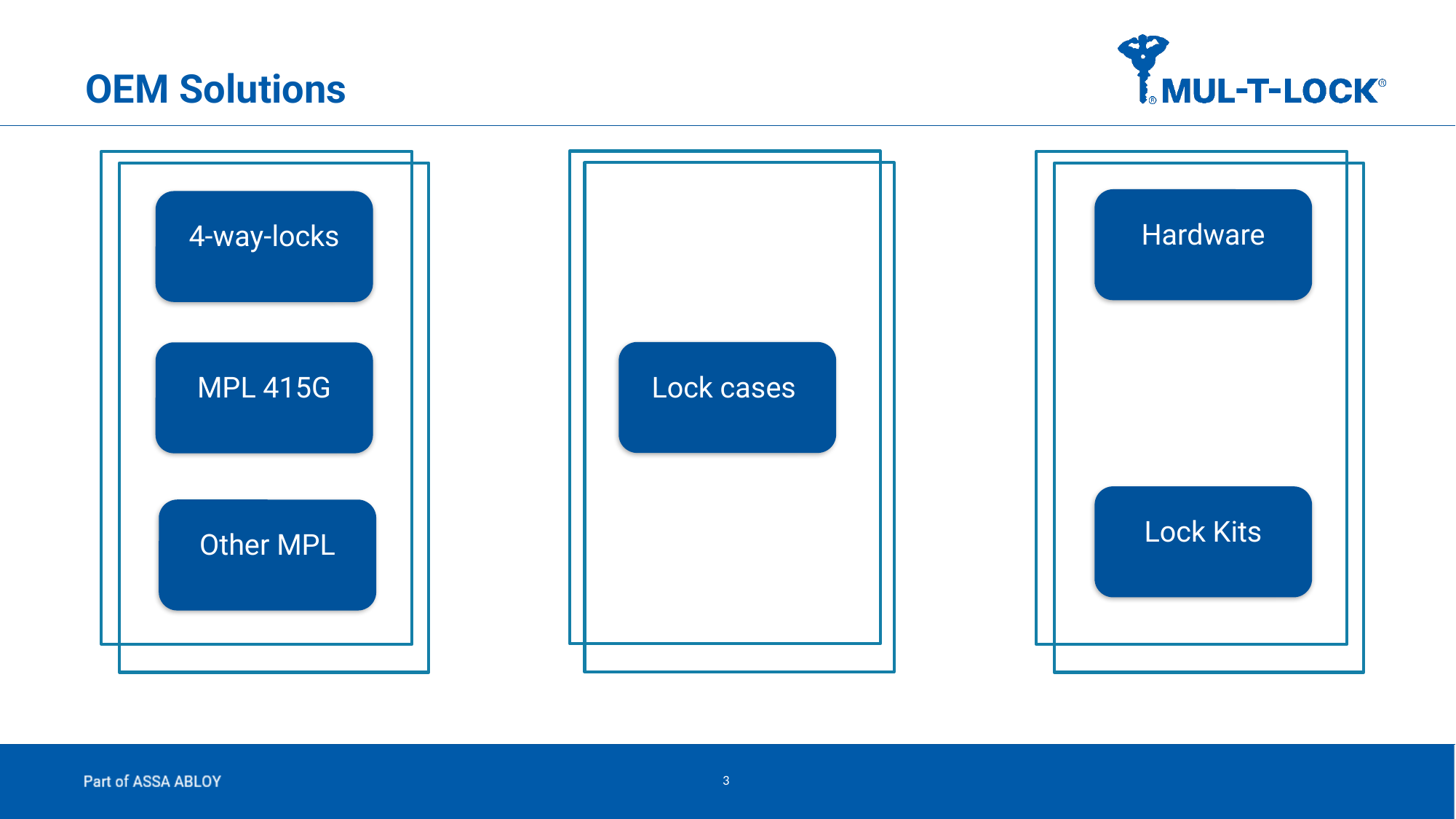

# OEM Solutions

Hardware
4-way-locks
Lock cases
MPL 415G
Lock Kits
Other MPL
3